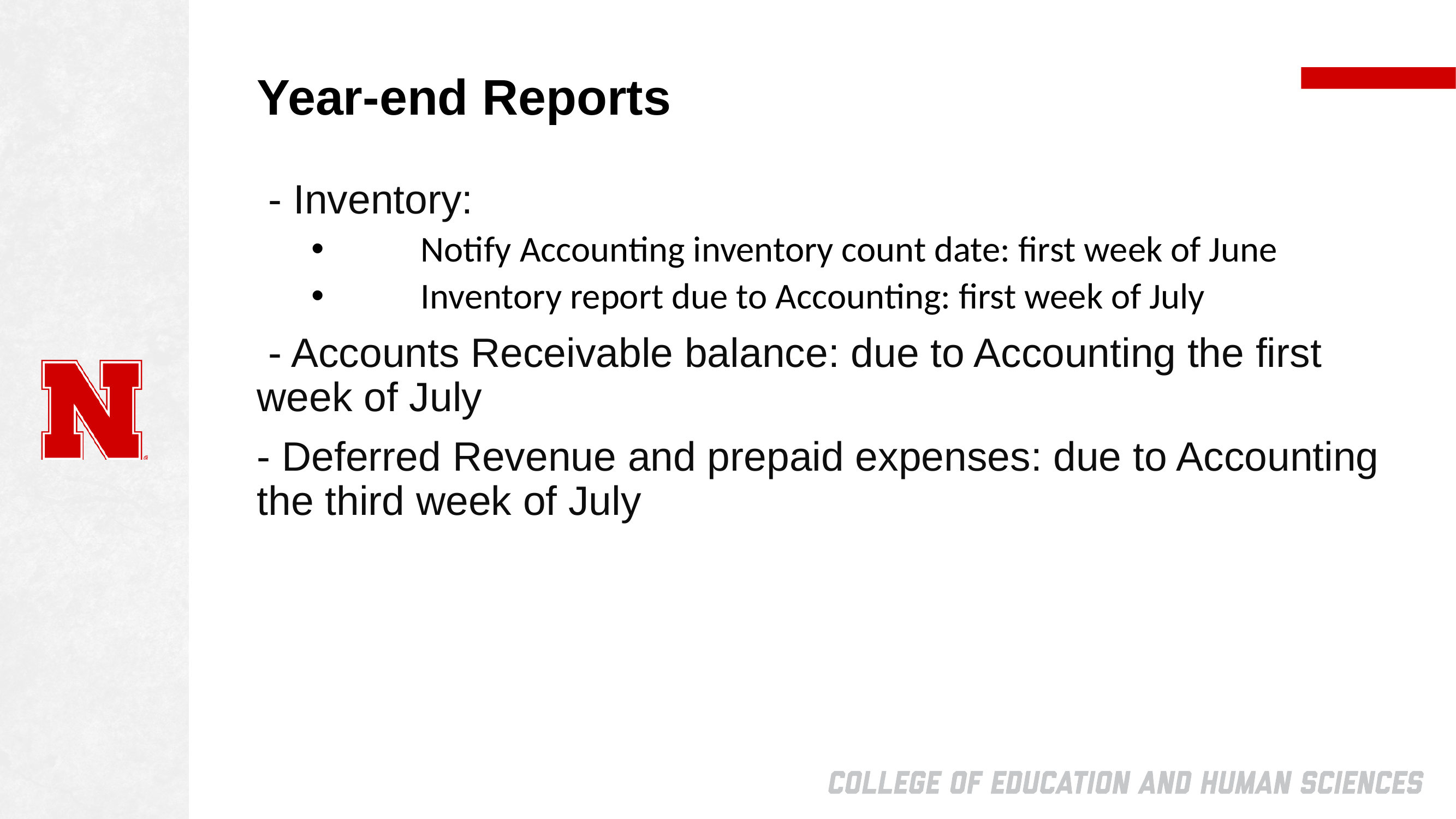

# Year-end Reports
 - Inventory:
	Notify Accounting inventory count date: first week of June
	Inventory report due to Accounting: first week of July
 - Accounts Receivable balance: due to Accounting the first week of July
- Deferred Revenue and prepaid expenses: due to Accounting the third week of July